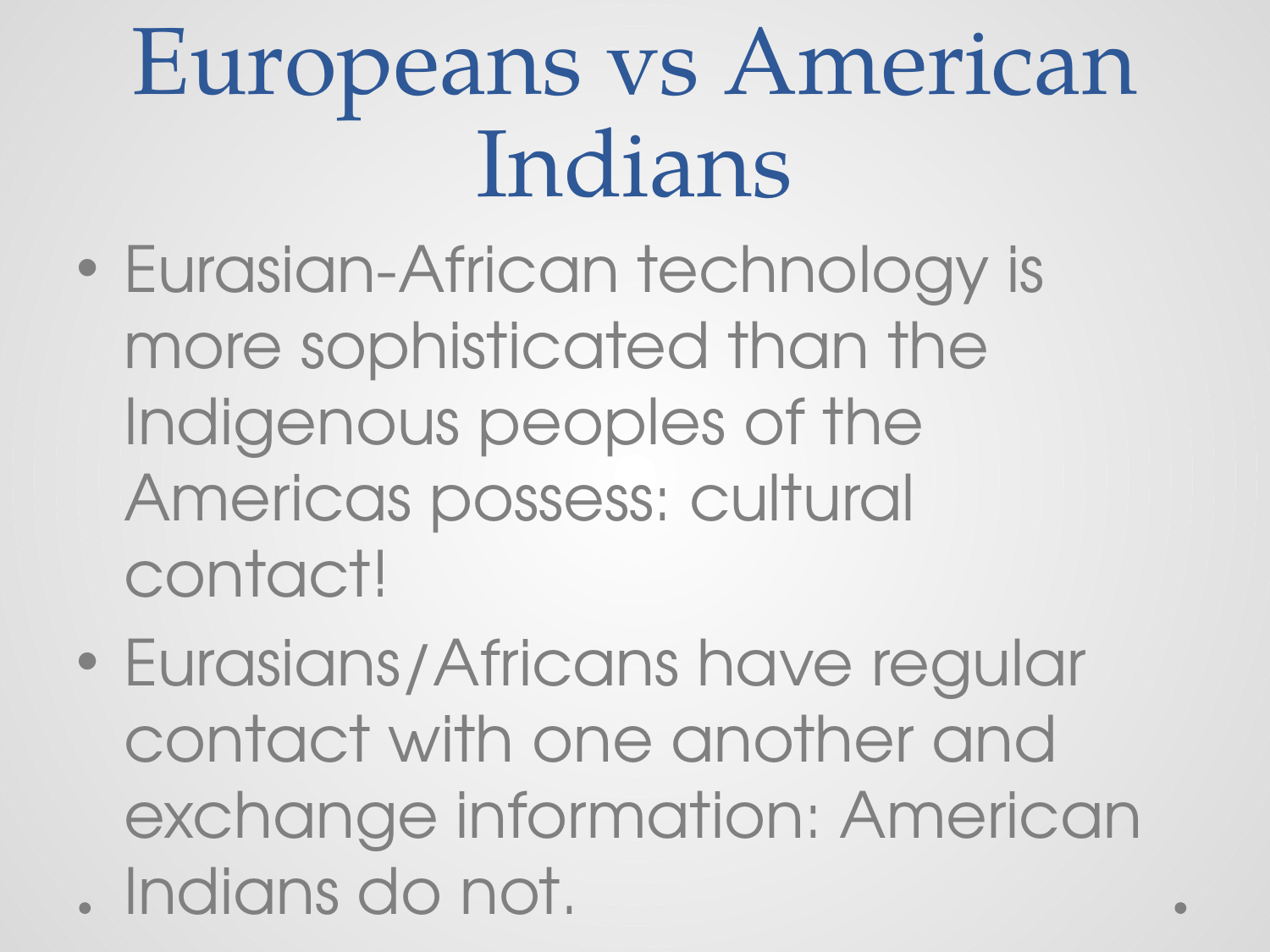

# Europeans vs American Indians
Eurasian-African technology is more sophisticated than the Indigenous peoples of the Americas possess: cultural contact!
Eurasians/Africans have regular contact with one another and exchange information: American Indians do not.